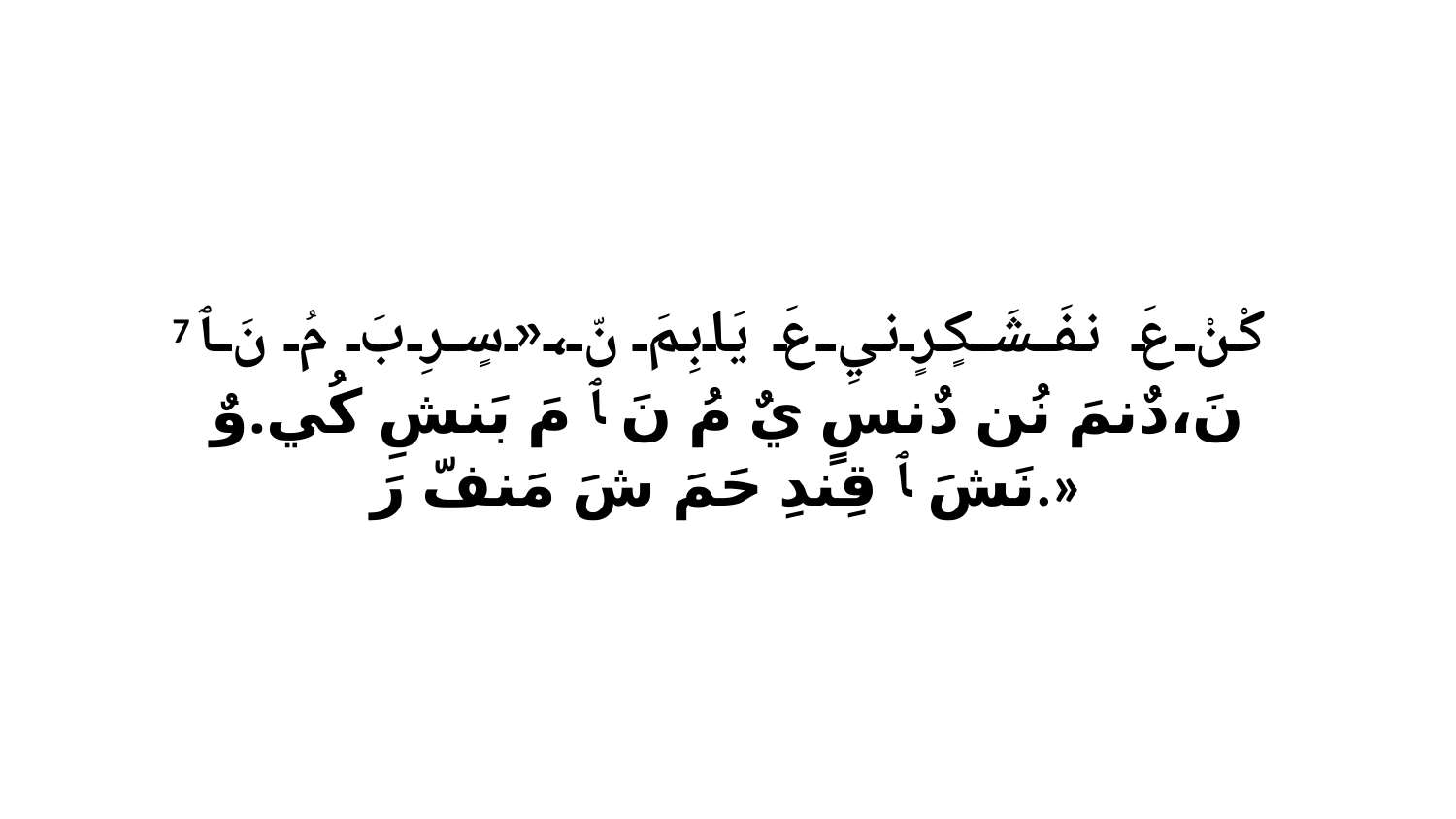

7 كْنْ عَ نفَشَكٍرٍنيِ عَ يَابِمَ نّ،«سٍرِبَ مُ نَ ﭑ نَ،دٌنمَ نُن دٌنسٍ يٌ مُ نَ ﭑ مَ بَنشِ كُي.وٌ نَشَ ﭑ قِندِ حَمَ شَ مَنفّ رَ.»